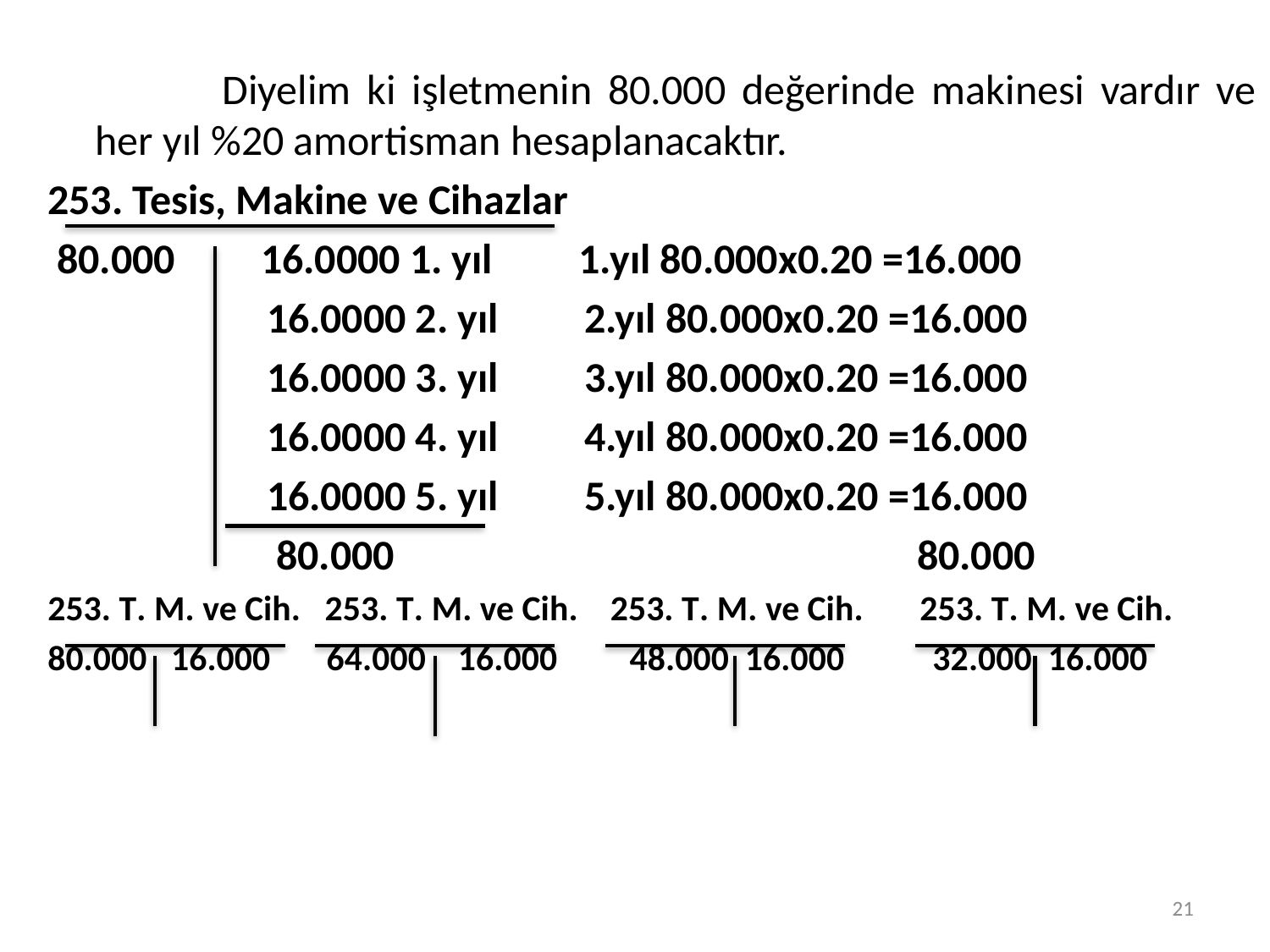

Diyelim ki işletmenin 80.000 değerinde makinesi vardır ve her yıl %20 amortisman hesaplanacaktır.
253. Tesis, Makine ve Cihazlar
 80.000         16.0000 1. yıl         1.yıl 80.000x0.20 =16.000
                       16.0000 2. yıl         2.yıl 80.000x0.20 =16.000
                       16.0000 3. yıl         3.yıl 80.000x0.20 =16.000
                       16.0000 4. yıl         4.yıl 80.000x0.20 =16.000
                       16.0000 5. yıl         5.yıl 80.000x0.20 =16.000
                        80.000                                                       80.000
253. T. M. ve Cih.   253. T. M. ve Cih.    253. T. M. ve Cih.       253. T. M. ve Cih.
80.000   16.000       64.000    16.000         48.000  16.000           32.000  16.000

21